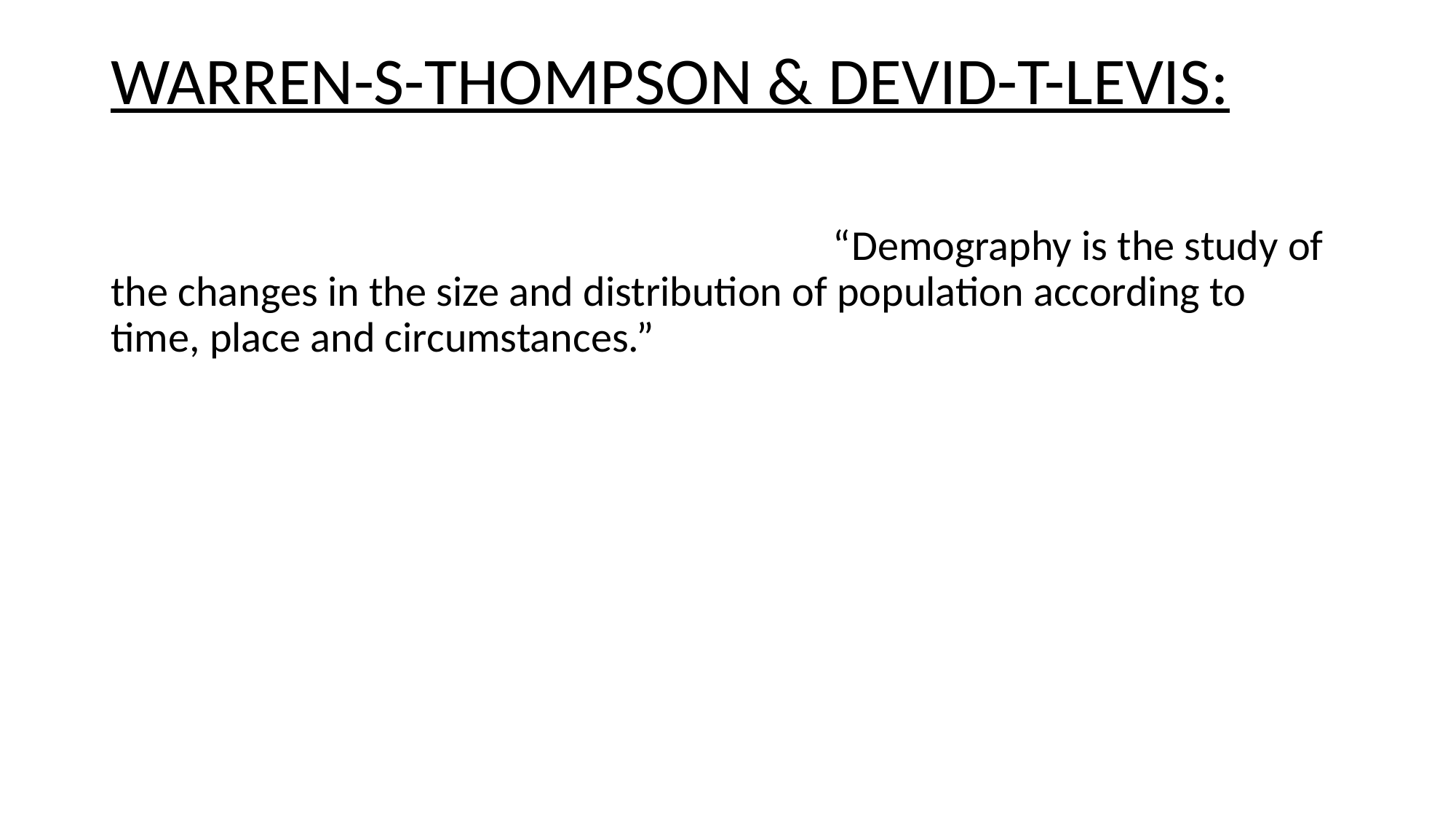

# WARREN-S-THOMPSON & DEVID-T-LEVIS:
                                                                           “Demography is the study of the changes in the size and distribution of population according to time, place and circumstances.”